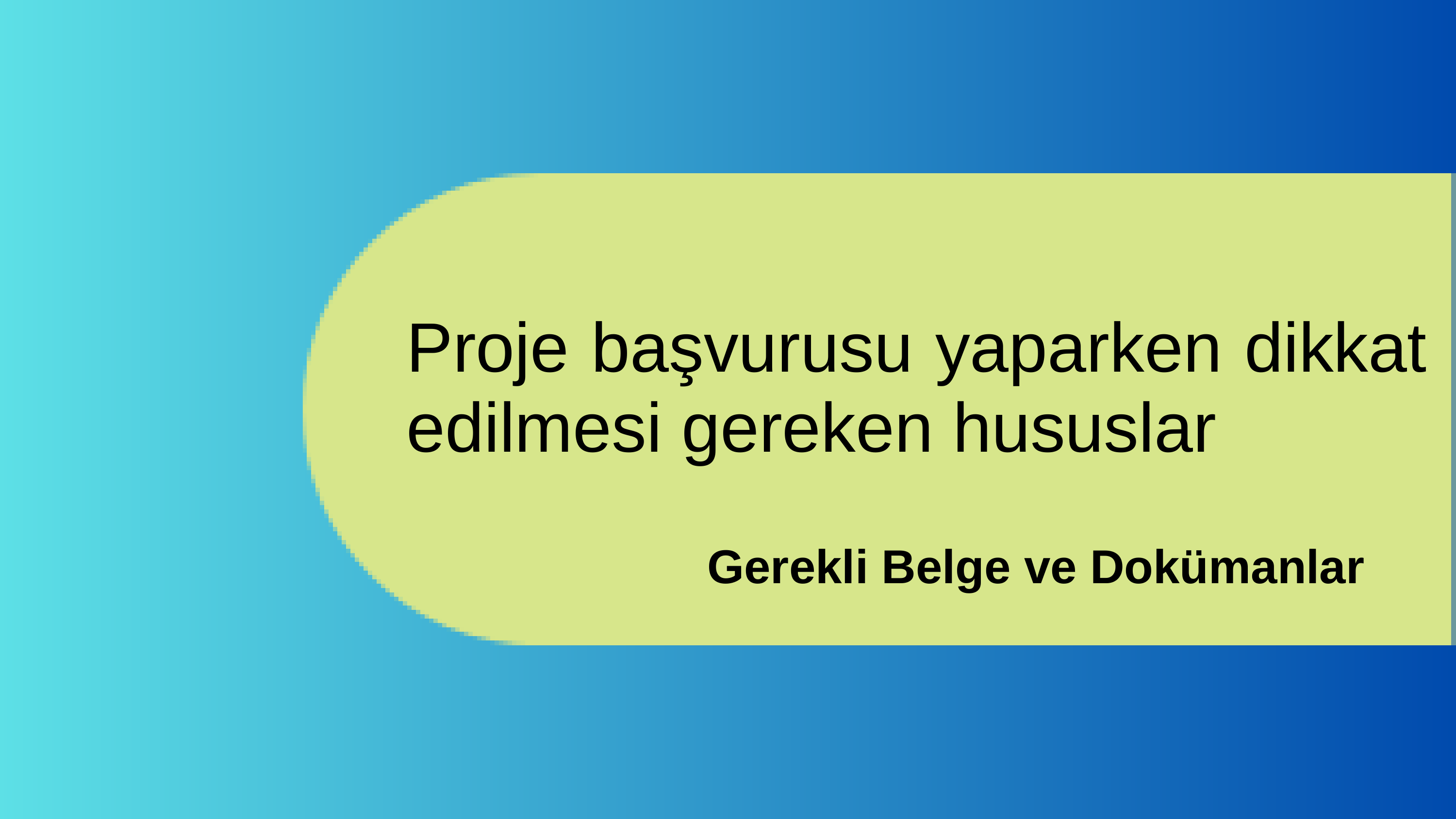

Proje başvurusu yaparken dikkat edilmesi gereken hususlar
Gerekli Belge ve Dokümanlar